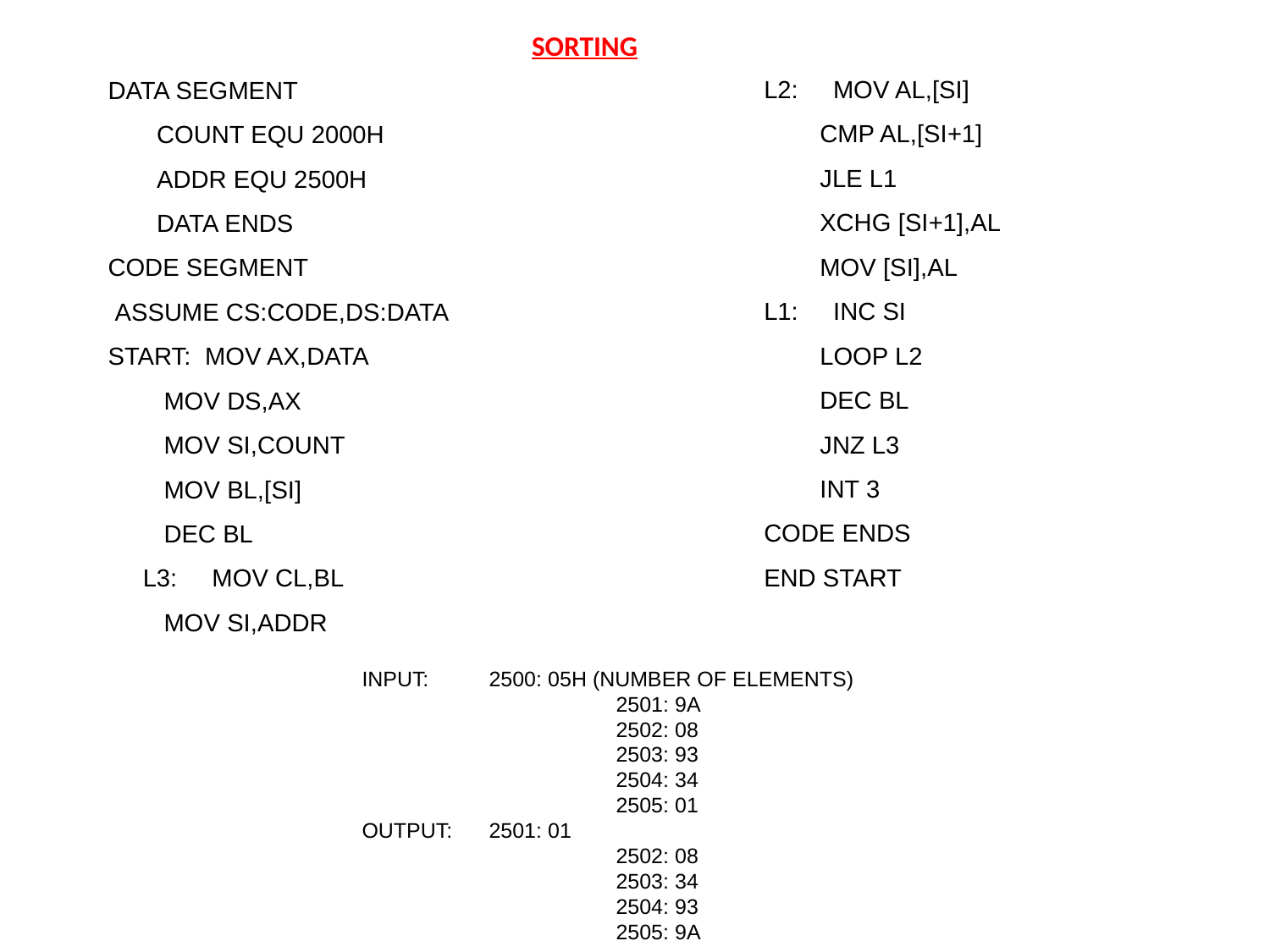

SORTING
DATA SEGMENT
       COUNT EQU 2000H
       ADDR EQU 2500H
       DATA ENDS
CODE SEGMENT
 ASSUME CS:CODE,DS:DATA
START:  MOV AX,DATA
        MOV DS,AX
        MOV SI,COUNT
        MOV BL,[SI]
        DEC BL
     L3:     MOV CL,BL
        MOV SI,ADDR
L2:     MOV AL,[SI]
        CMP AL,[SI+1]
        JLE L1
        XCHG [SI+1],AL
        MOV [SI],AL
L1:     INC SI
        LOOP L2
        DEC BL
        JNZ L3
        INT 3
CODE ENDS
END START
INPUT: 	2500: 05H (NUMBER OF ELEMENTS)
		2501: 9A
		2502: 08
		2503: 93
		2504: 34
		2505: 01
OUTPUT:	2501: 01
		2502: 08
		2503: 34
		2504: 93
		2505: 9A